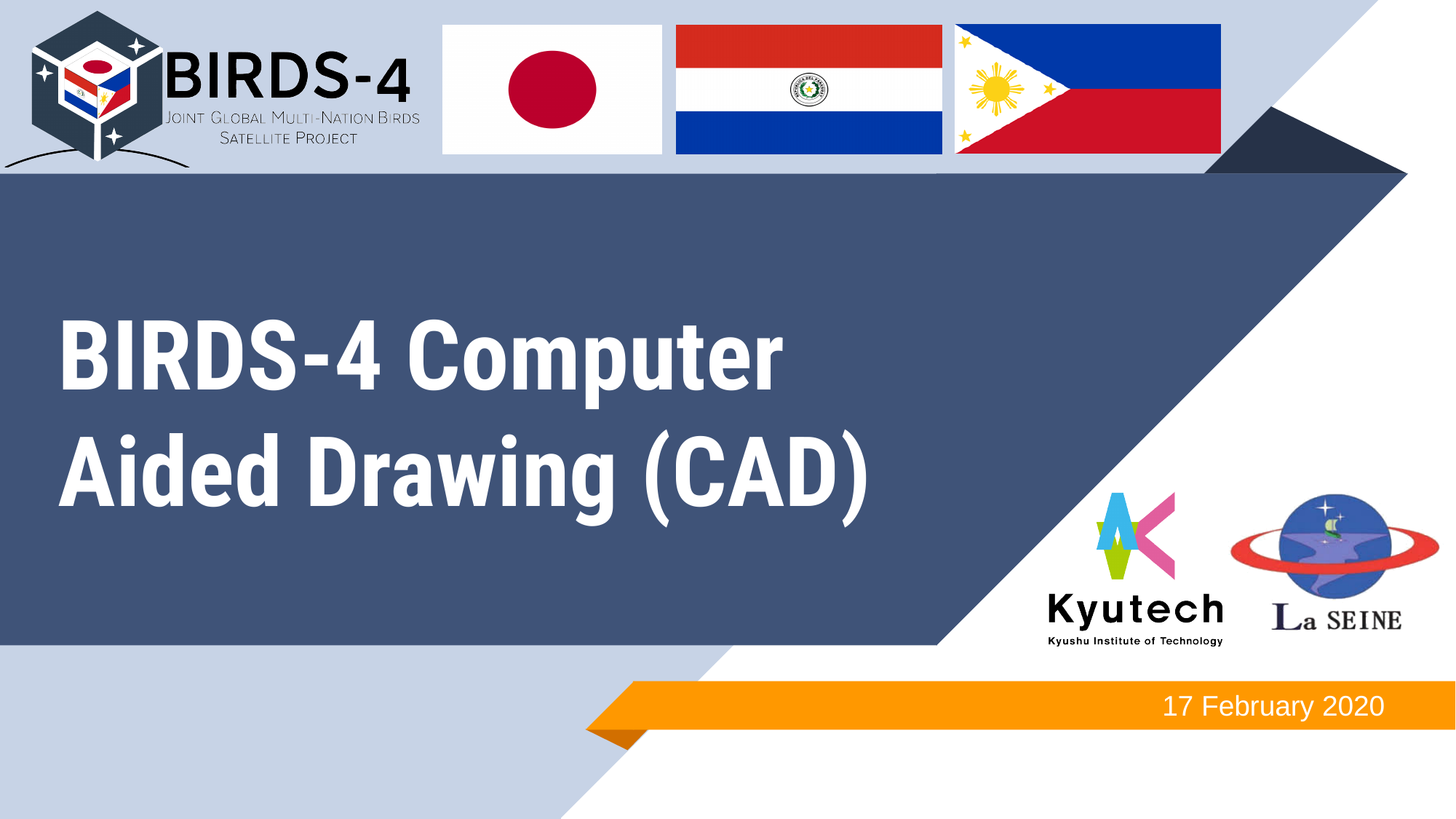

# BIRDS-4 Computer Aided Drawing (CAD)
 17 February 2020